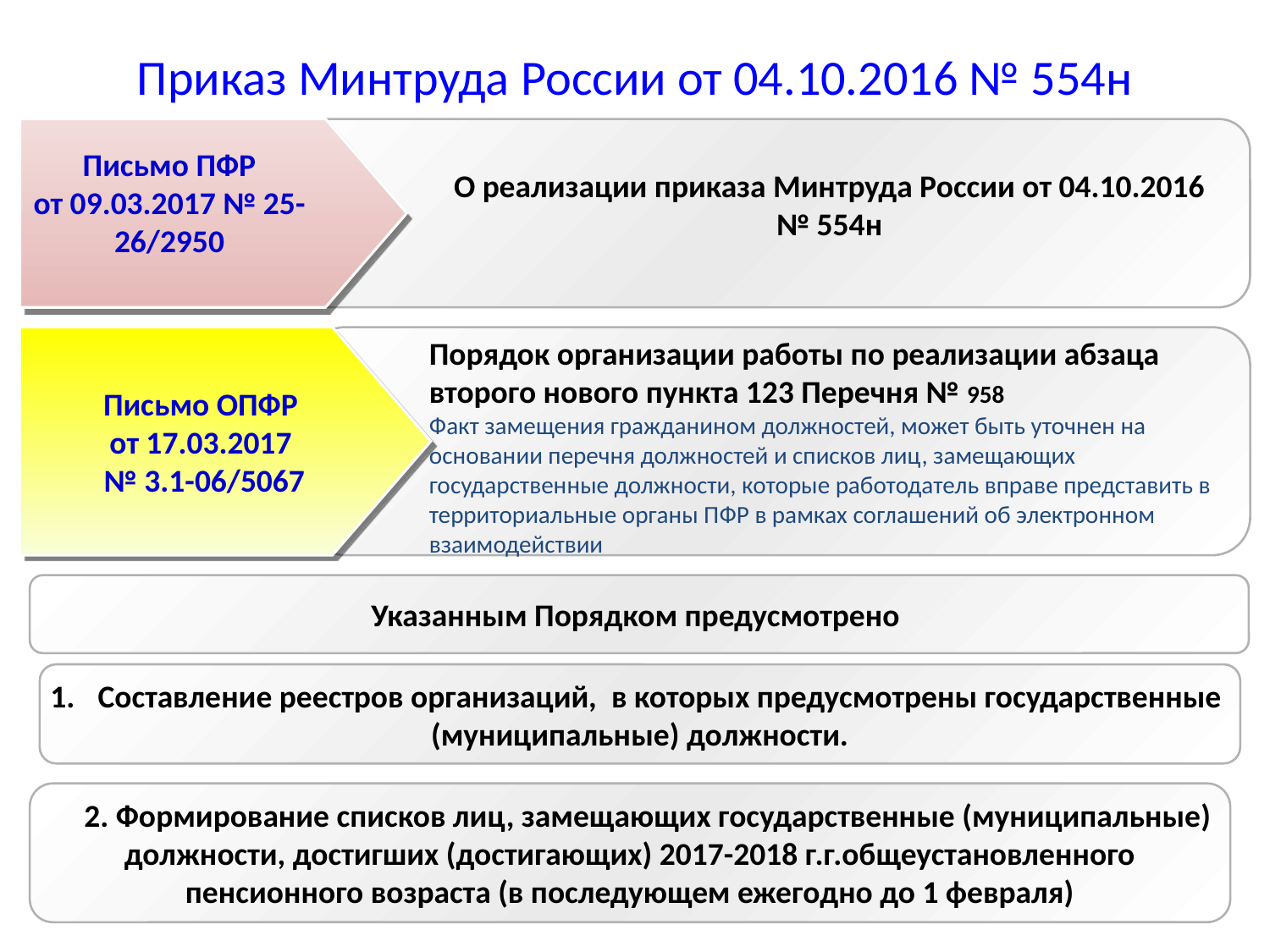

Приказ Минтруда России от 04.10.2016 № 554н

Письмо ПФР
от 09.03.2017 № 25-26/2950
О реализации приказа Минтруда России от 04.10.2016 № 554н
Письмо ОПФР
от 17.03.2017
 № 3.1-06/5067

Порядок организации работы по реализации абзаца второго нового пункта 123 Перечня № 958
Факт замещения гражданином должностей, может быть уточнен на основании перечня должностей и списков лиц, замещающих государственные должности, которые работодатель вправе представить в территориальные органы ПФР в рамках соглашений об электронном взаимодействии

Указанным Порядком предусмотрено
Составление реестров организаций,  в которых предусмотрены государственные
(муниципальные) должности.
     2. Формирование списков лиц, замещающих государственные (муниципальные)
 должности, достигших (достигающих) 2017-2018 г.г.общеустановленного
пенсионного возраста (в последующем ежегодно до 1 февраля)